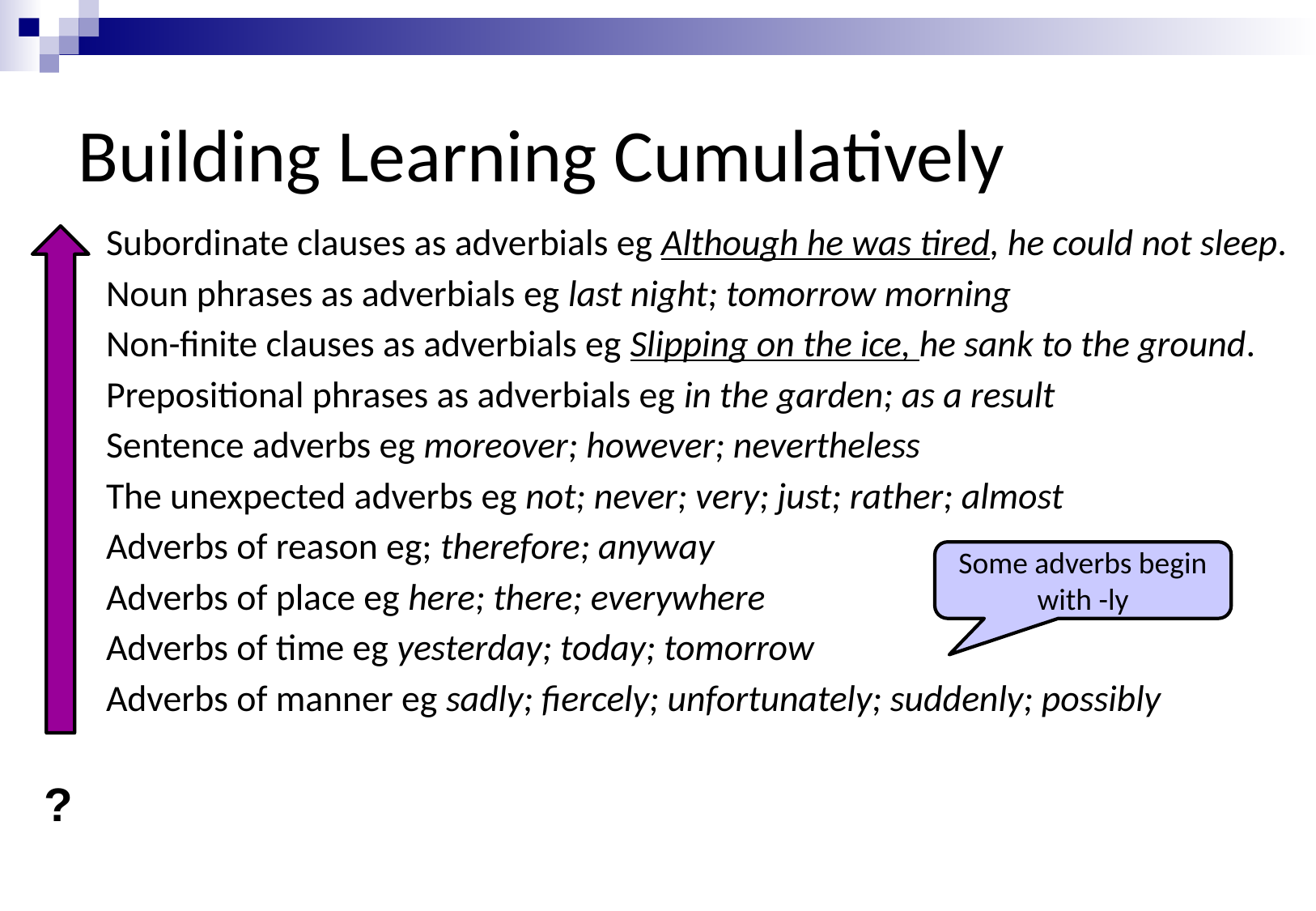

# Building Learning Cumulatively
Subordinate clauses as adverbials eg Although he was tired, he could not sleep.
Noun phrases as adverbials eg last night; tomorrow morning
Non-finite clauses as adverbials eg Slipping on the ice, he sank to the ground.
Prepositional phrases as adverbials eg in the garden; as a result
Sentence adverbs eg moreover; however; nevertheless
The unexpected adverbs eg not; never; very; just; rather; almost
Adverbs of reason eg; therefore; anyway
Adverbs of place eg here; there; everywhere
Adverbs of time eg yesterday; today; tomorrow
Adverbs of manner eg sadly; fiercely; unfortunately; suddenly; possibly

Some adverbs begin with -ly
?